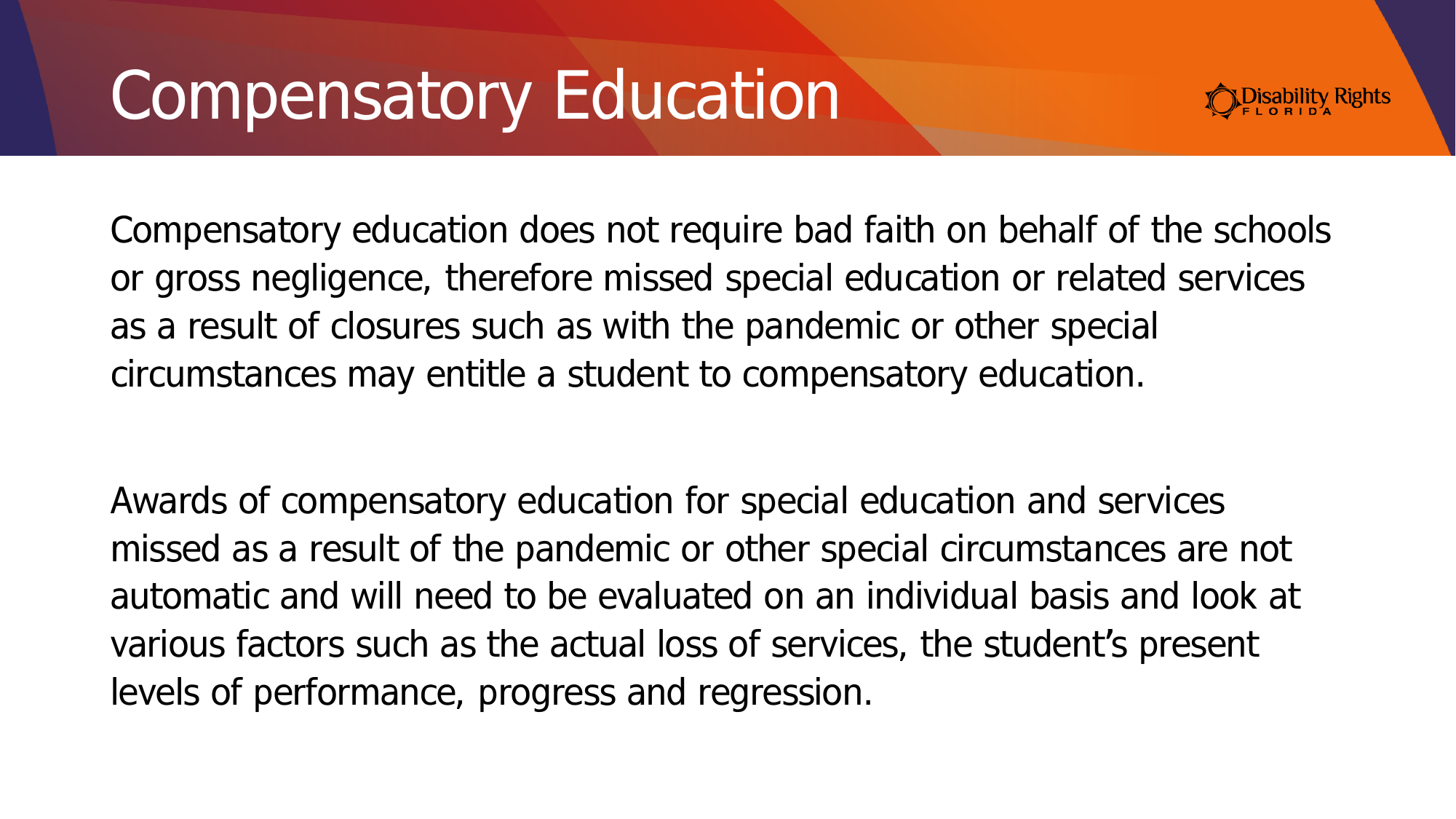

# Compensatory Education
Compensatory education does not require bad faith on behalf of the schools or gross negligence, therefore missed special education or related services as a result of closures such as with the pandemic or other special circumstances may entitle a student to compensatory education.

Awards of compensatory education for special education and services missed as a result of the pandemic or other special circumstances are not automatic and will need to be evaluated on an individual basis and look at various factors such as the actual loss of services, the student’s present levels of performance, progress and regression.